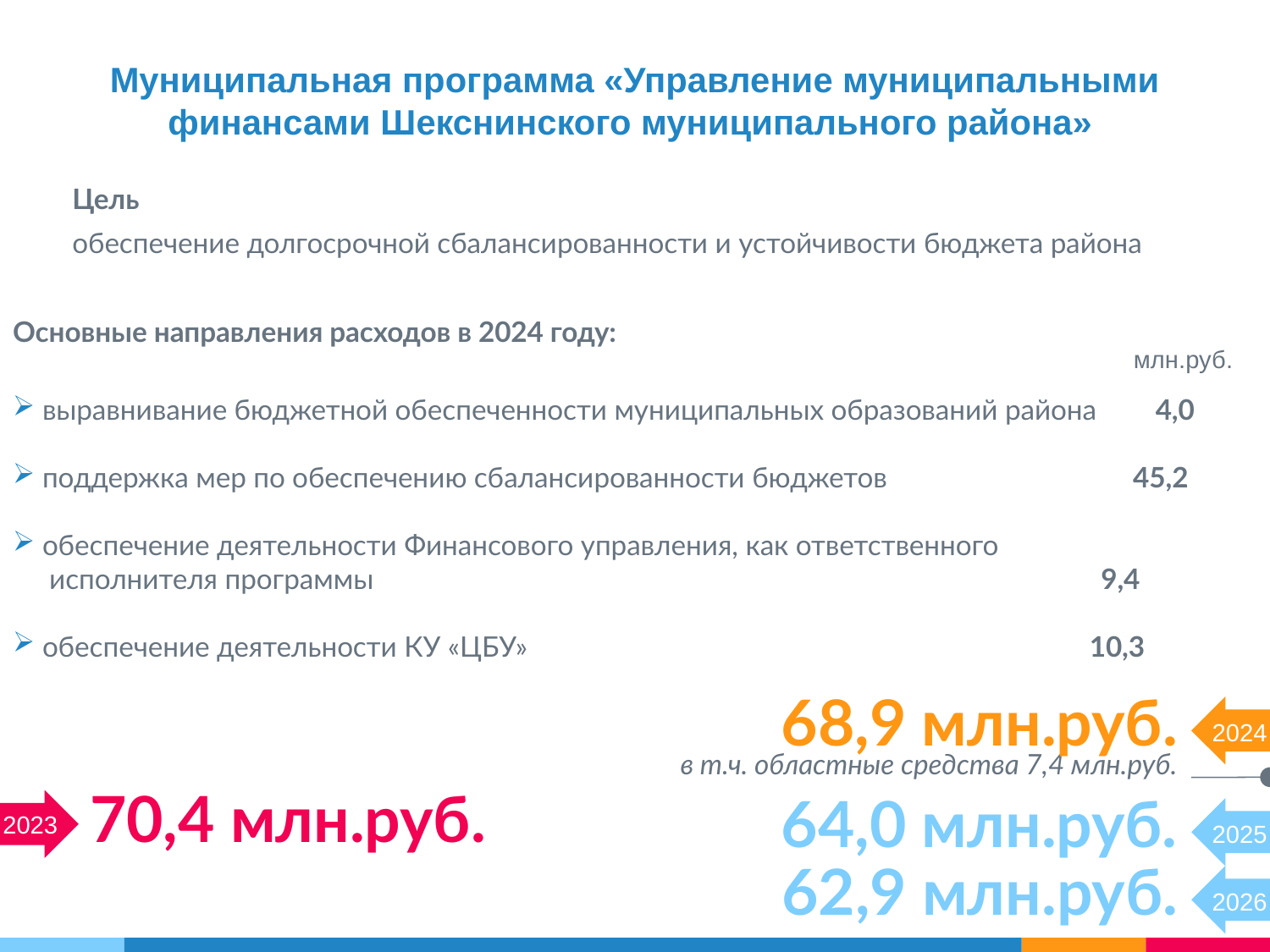

# Муниципальная программа «Управление муниципальными финансами Шекснинского муниципального района»
Цель
обеспечение долгосрочной сбалансированности и устойчивости бюджета района
Основные направления расходов в 2024 году:
 выравнивание бюджетной обеспеченности муниципальных образований района        4,0
 поддержка мер по обеспечению сбалансированности бюджетов                                  45,2
 обеспечение деятельности Финансового управления, как ответственного
исполнителя программы                                                                                                     9,4
 обеспечение деятельности КУ «ЦБУ»                                                                              10,3
млн.руб.
68,9 млн.руб.

2024
в т.ч. областные средства 7,4 млн.руб.
70,4 млн.руб.
64,0 млн.руб.

2023
2025
62,9 млн.руб.

2026